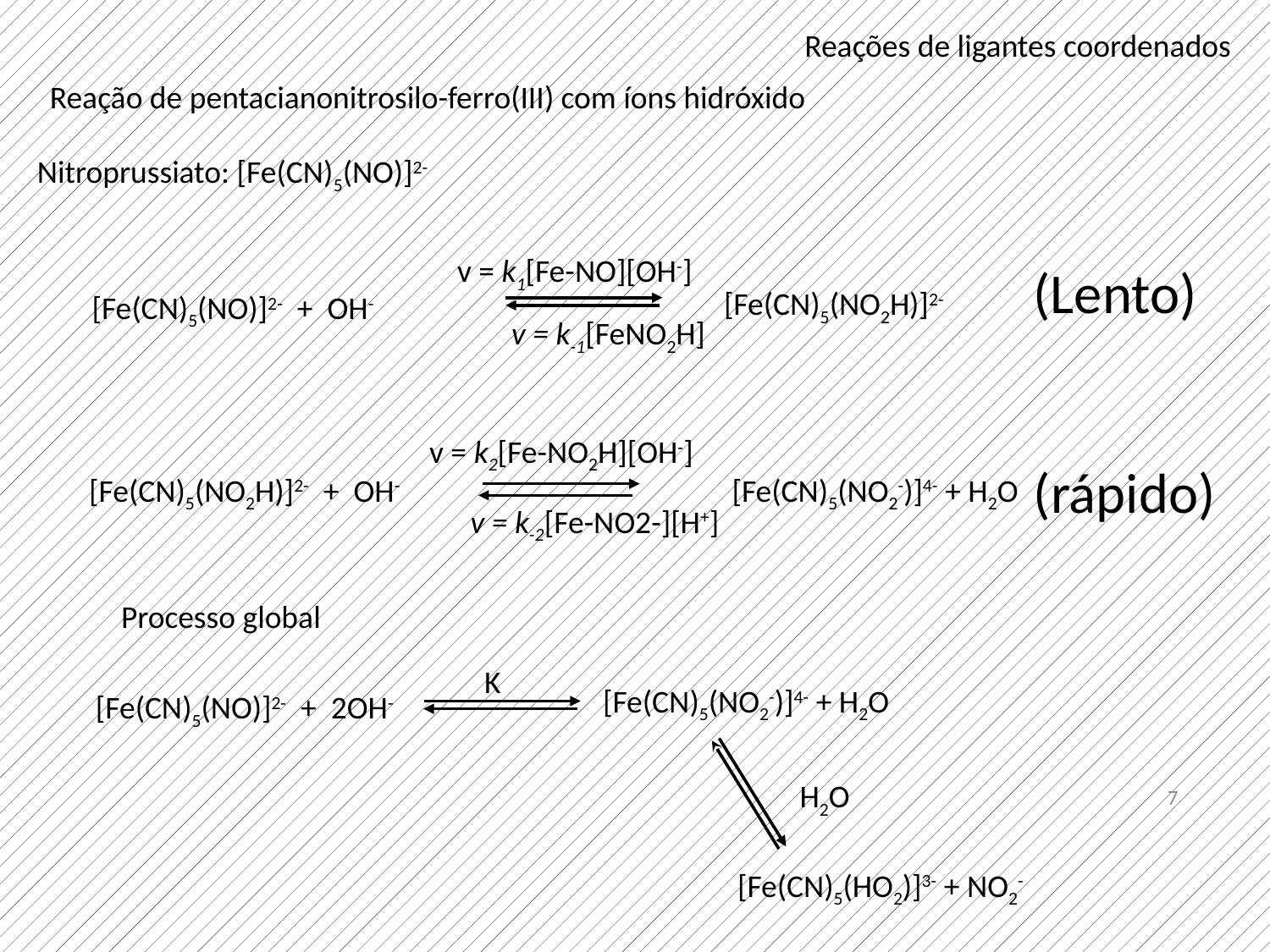

Reações de ligantes coordenados
Reação de pentacianonitrosilo-ferro(III) com íons hidróxido
Nitroprussiato: [Fe(CN)5(NO)]2-
v = k1[Fe-NO][OH-]
(Lento)
[Fe(CN)5(NO2H)]2-
[Fe(CN)5(NO)]2-  +  OH-
v = k-1[FeNO2H]
v = k2[Fe-NO2H][OH-]
(rápido)
[Fe(CN)5(NO2H)]2-  +  OH-
[Fe(CN)5(NO2-)]4- + H2O
v = k-2[Fe-NO2-][H+]
Processo global
K
[Fe(CN)5(NO2-)]4- + H2O
[Fe(CN)5(NO)]2-  +  2OH-
H2O
[Fe(CN)5(HO2)]3- + NO2-
7